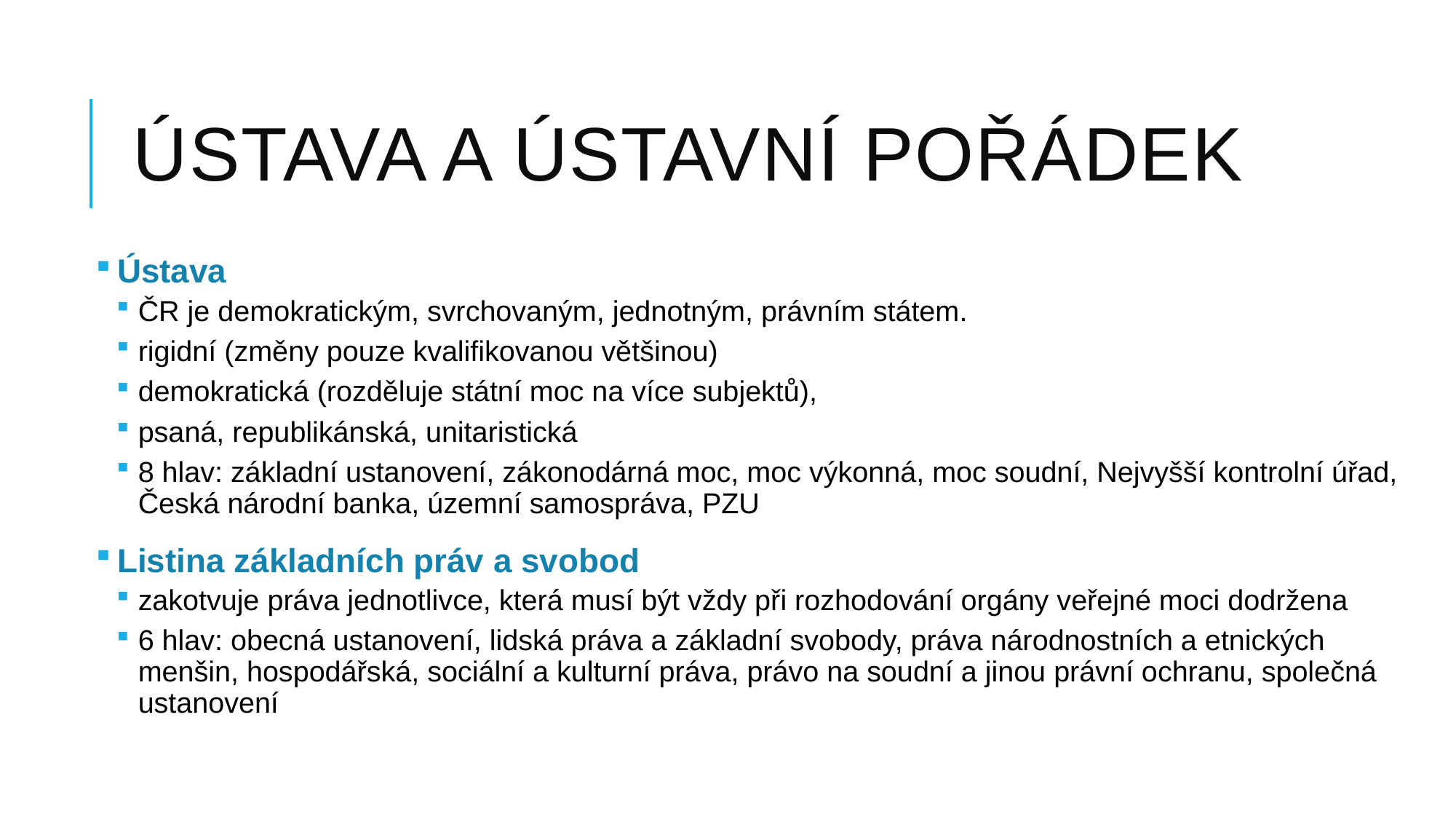

# Ústava a ústavní pořádek
Ústava
ČR je demokratickým, svrchovaným, jednotným, právním státem.
rigidní (změny pouze kvalifikovanou většinou)
demokratická (rozděluje státní moc na více subjektů),
psaná, republikánská, unitaristická
8 hlav: základní ustanovení, zákonodárná moc, moc výkonná, moc soudní, Nejvyšší kontrolní úřad, Česká národní banka, územní samospráva, PZU
Listina základních práv a svobod
zakotvuje práva jednotlivce, která musí být vždy při rozhodování orgány veřejné moci dodržena
6 hlav: obecná ustanovení, lidská práva a základní svobody, práva národnostních a etnických menšin, hospodářská, sociální a kulturní práva, právo na soudní a jinou právní ochranu, společná ustanovení